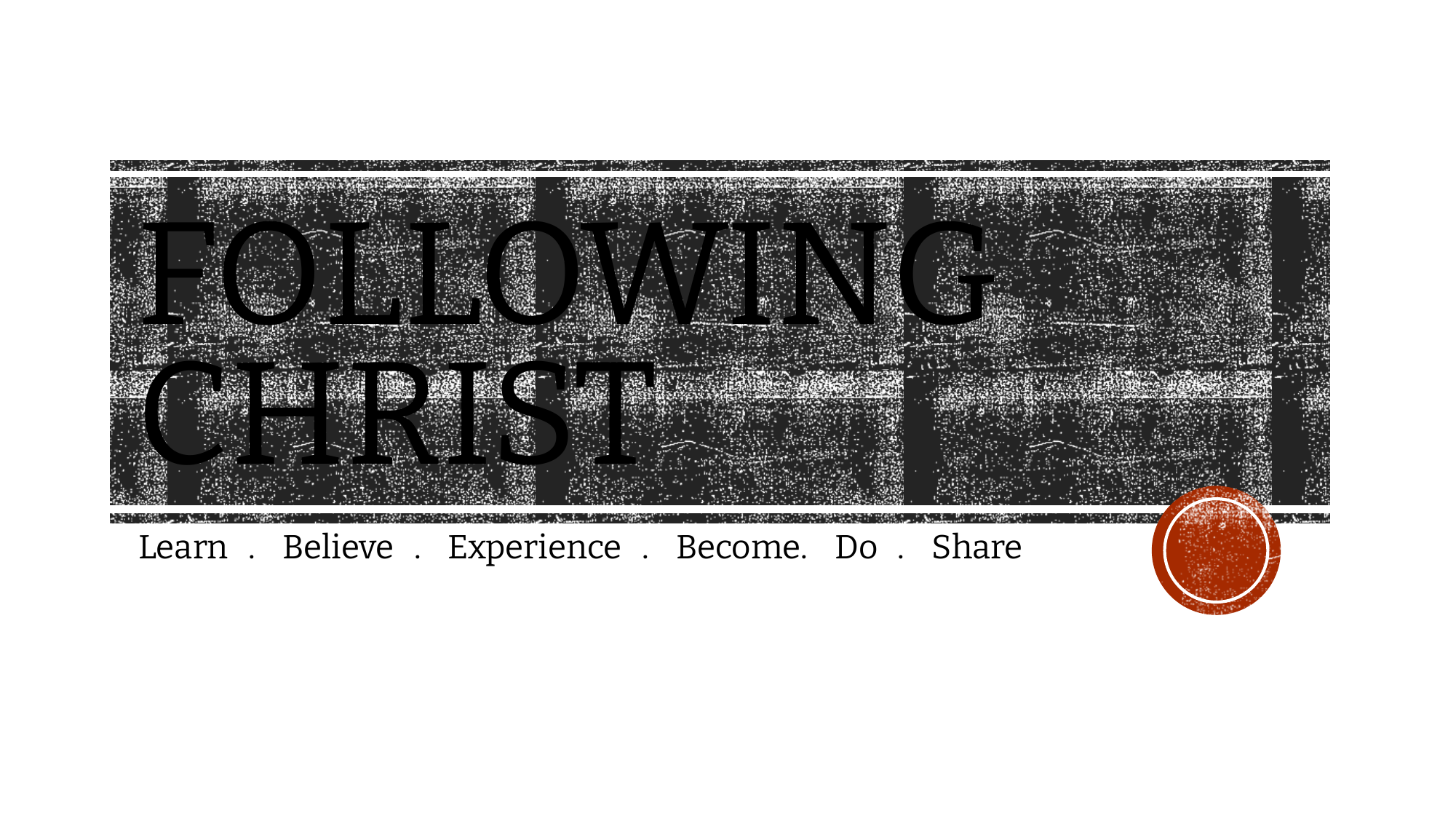

# Following christ
Learn   .    Believe   .    Experience   .    Become.    Do   .    Share